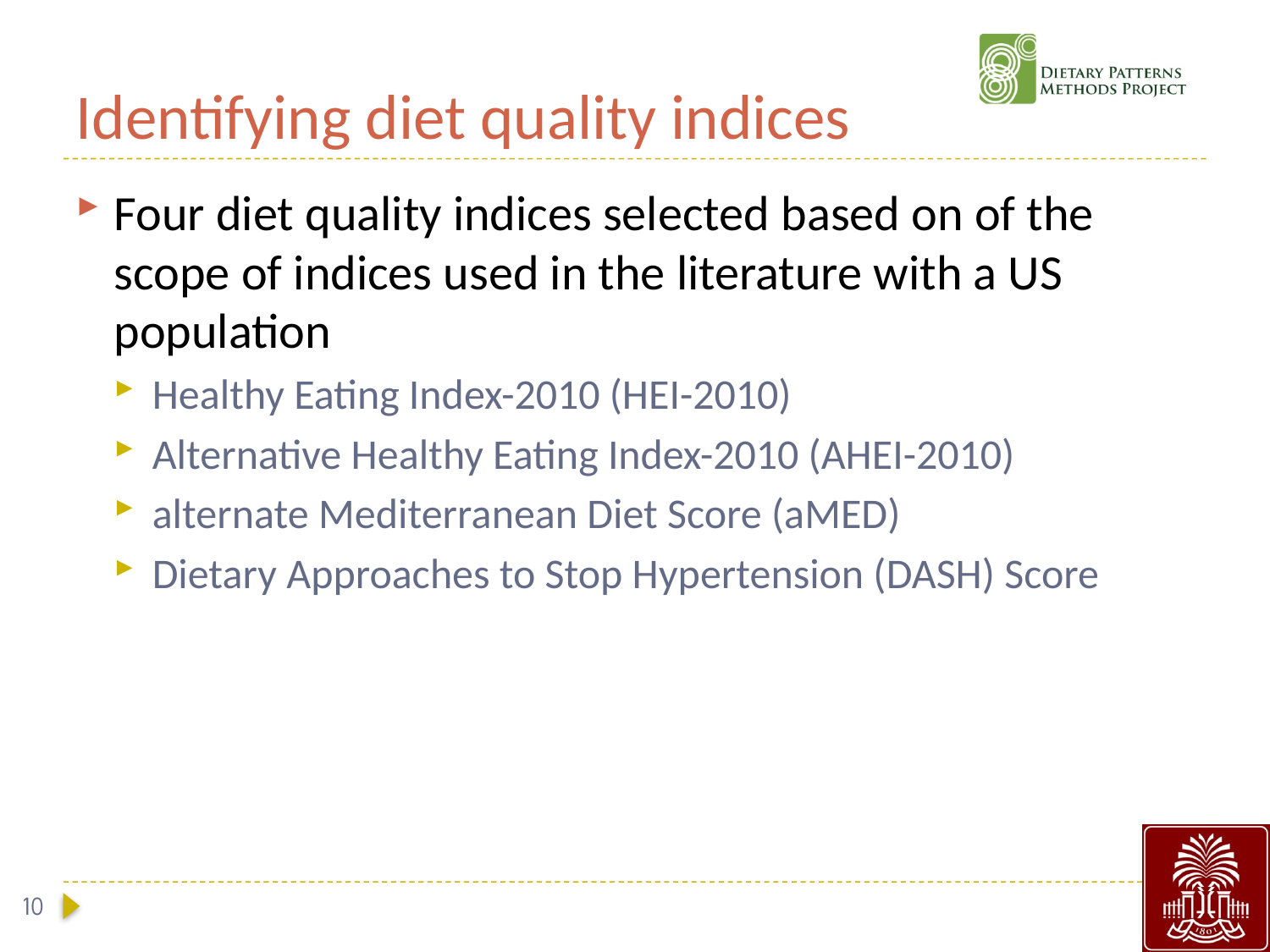

# Identifying diet quality indices
Four diet quality indices selected based on of the scope of indices used in the literature with a US population
Healthy Eating Index-2010 (HEI-2010)
Alternative Healthy Eating Index-2010 (AHEI-2010)
alternate Mediterranean Diet Score (aMED)
Dietary Approaches to Stop Hypertension (DASH) Score

10